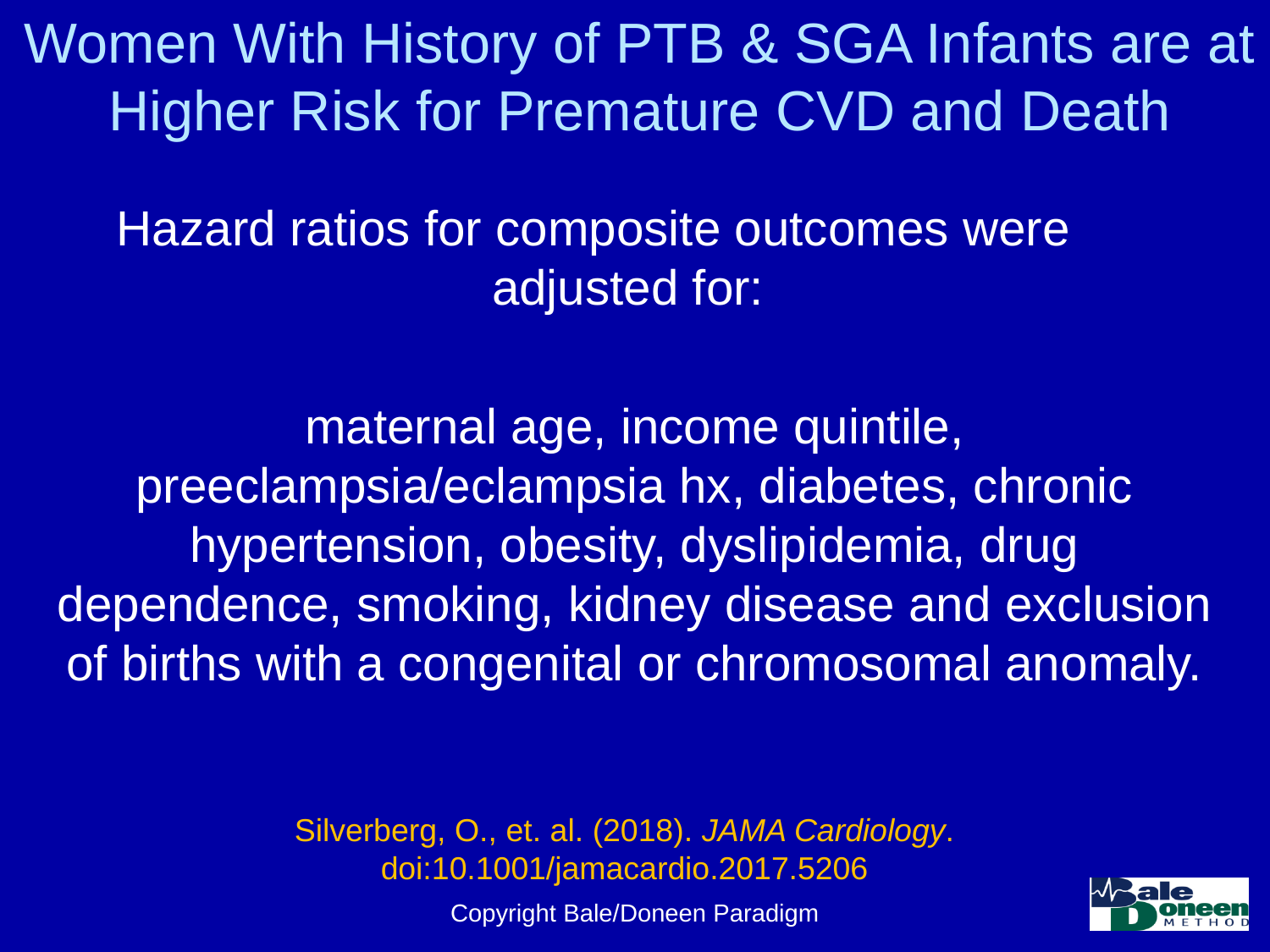

# Women With History of PTB & SGA Infants are at Higher Risk for Premature CVD and Death
Hazard ratios for composite outcomes were       adjusted for:

maternal age, income quintile, preeclampsia/eclampsia hx, diabetes, chronic hypertension, obesity, dyslipidemia, drug dependence, smoking, kidney disease and exclusion of births with a congenital or chromosomal anomaly.
Silverberg, O., et. al. (2018). JAMA Cardiology. doi:10.1001/jamacardio.2017.5206

Copyright Bale/Doneen Paradigm